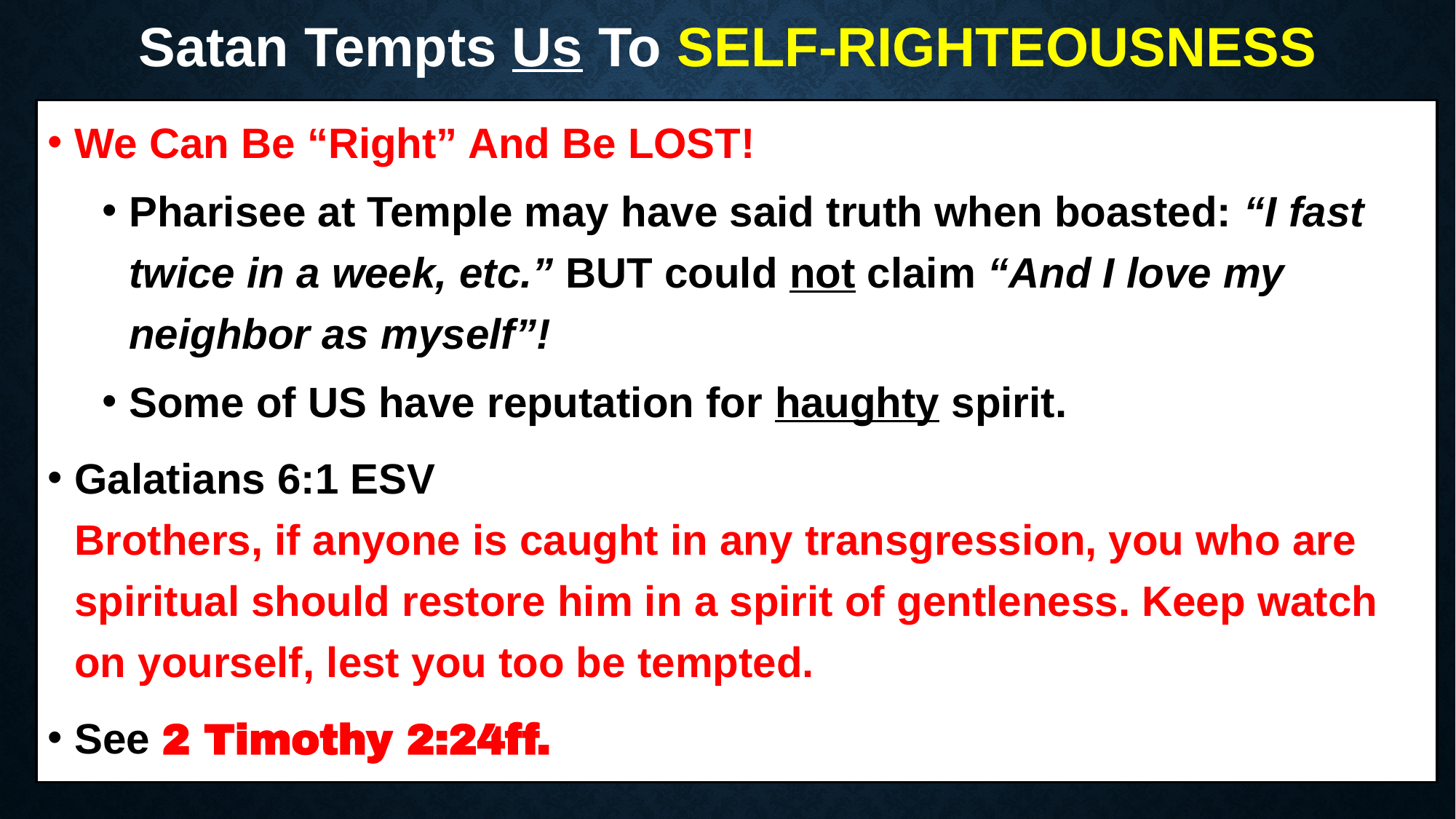

# Satan Tempts Us To SELF-RIGHTEOUSNESS
We Can Be “Right” And Be LOST!
Pharisee at Temple may have said truth when boasted: “I fast twice in a week, etc.” BUT could not claim “And I love my neighbor as myself”!
Some of US have reputation for haughty spirit.
Galatians 6:1 ESV 
Brothers, if anyone is caught in any transgression, you who are spiritual should restore him in a spirit of gentleness. Keep watch on yourself, lest you too be tempted.
See 2 Timothy 2:24ff.